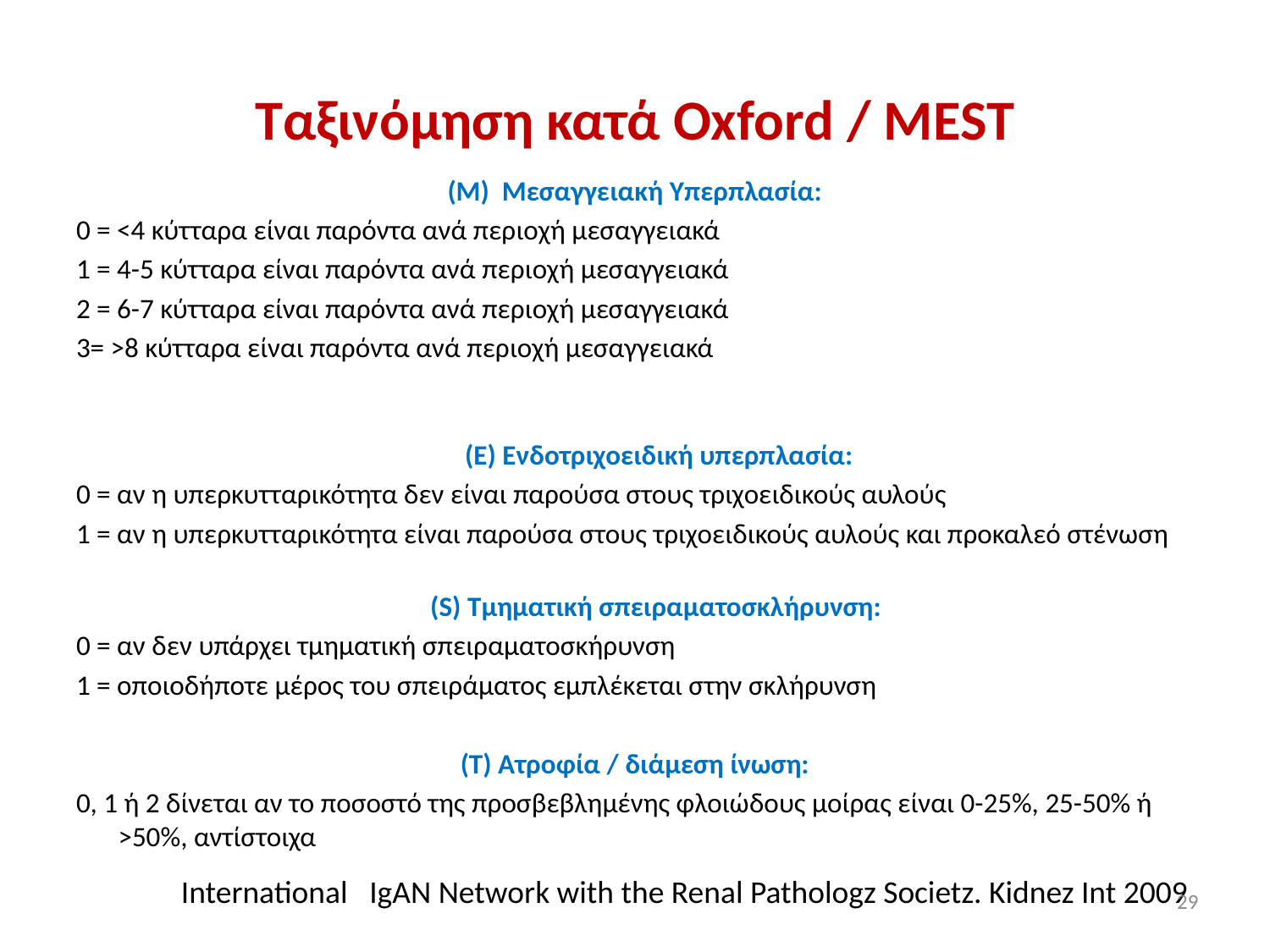

# Ταξινόμηση κατά Oxford / ΜΕST
(M)  Μεσαγγειακή Υπερπλασία:
0 = <4 κύτταρα είναι παρόντα ανά περιοχή μεσαγγειακά
1 = 4-5 κύτταρα είναι παρόντα ανά περιοχή μεσαγγειακά
2 = 6-7 κύτταρα είναι παρόντα ανά περιοχή μεσαγγειακά
3= >8 κύτταρα είναι παρόντα ανά περιοχή μεσαγγειακά
 (Ε) Ενδοτριχοειδική υπερπλασία:
0 = αν η υπερκυτταρικότητα δεν είναι παρούσα στους τριχοειδικούς αυλούς
1 = αν η υπερκυτταρικότητα είναι παρούσα στους τριχοειδικούς αυλούς και προκαλεό στένωση
(S) Τμηματική σπειραματοσκλήρυνση:
0 = αν δεν υπάρχει τμηματική σπειραματοσκήρυνση
1 = οποιοδήποτε μέρος του σπειράματος εμπλέκεται στην σκλήρυνση

(Τ) Ατροφία / διάμεση ίνωση:
0, 1 ή 2 δίνεται αν το ποσοστό της προσβεβλημένης φλοιώδους μοίρας είναι 0-25%, 25-50% ή >50%, αντίστοιχα

International   IgAN Network with the Renal Pathologz Societz. Kidnez Int 2009
29